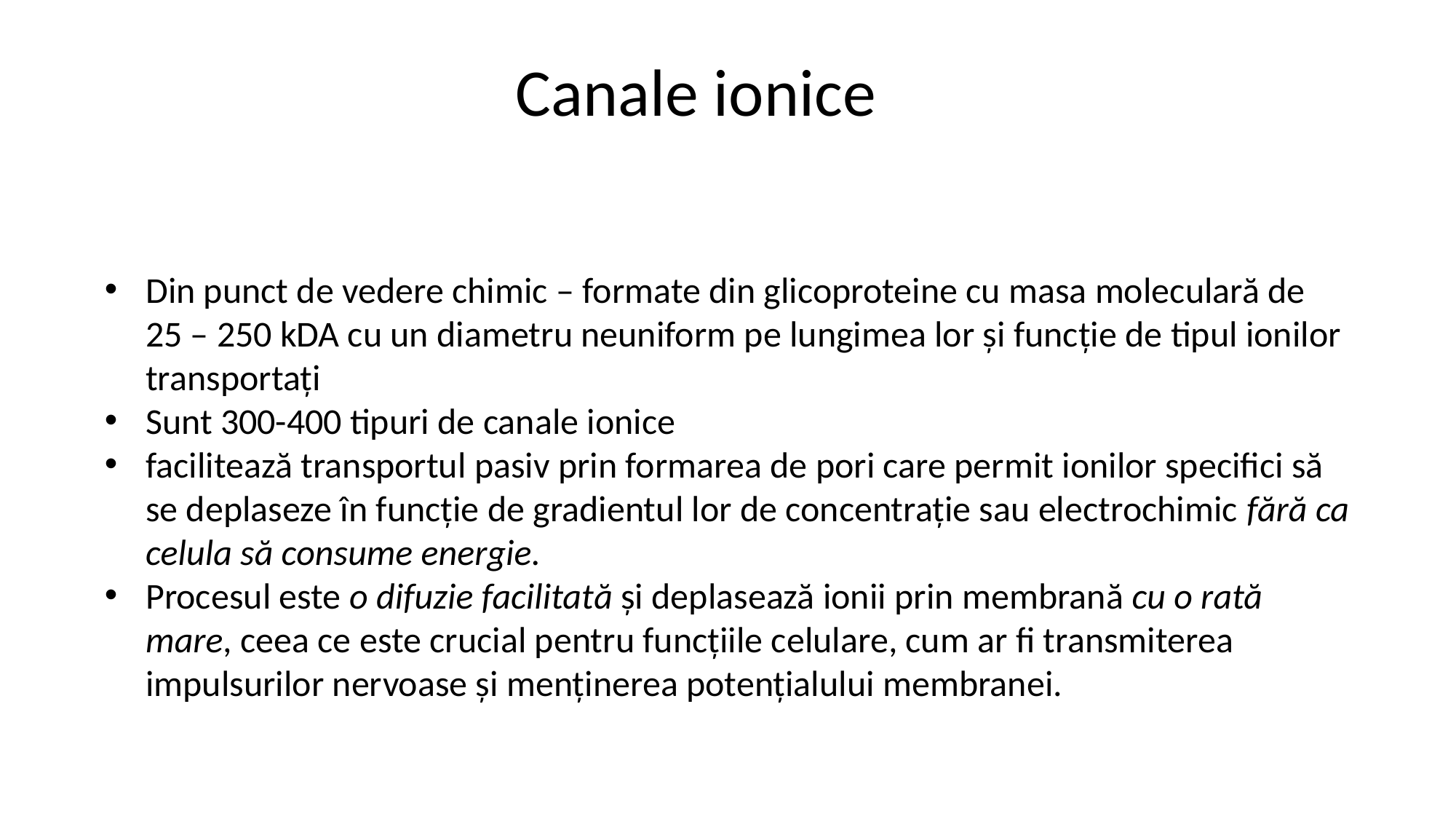

# Canale ionice
Din punct de vedere chimic – formate din glicoproteine cu masa moleculară de 25 – 250 kDA cu un diametru neuniform pe lungimea lor și funcție de tipul ionilor transportați
Sunt 300-400 tipuri de canale ionice
facilitează transportul pasiv prin formarea de pori care permit ionilor specifici să se deplaseze în funcție de gradientul lor de concentrație sau electrochimic fără ca celula să consume energie.
Procesul este o difuzie facilitată și deplasează ionii prin membrană cu o rată mare, ceea ce este crucial pentru funcțiile celulare, cum ar fi transmiterea impulsurilor nervoase și menținerea potențialului membranei.